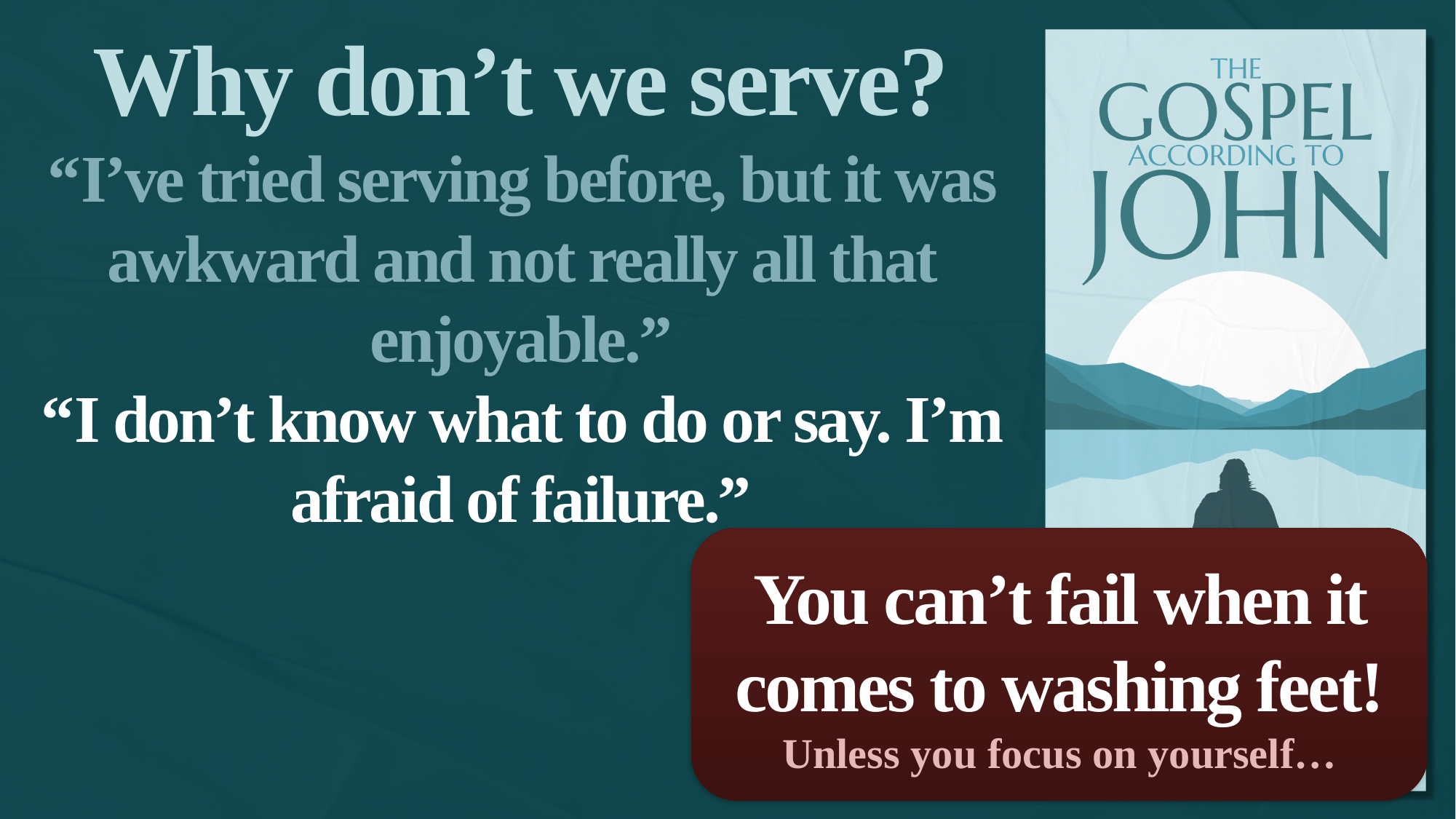

Why don’t we serve?
“I’ve tried serving before, but it was awkward and not really all that enjoyable.”
“I don’t know what to do or say. I’m afraid of failure.”
You can’t fail when it comes to washing feet!
Unless you focus on yourself…